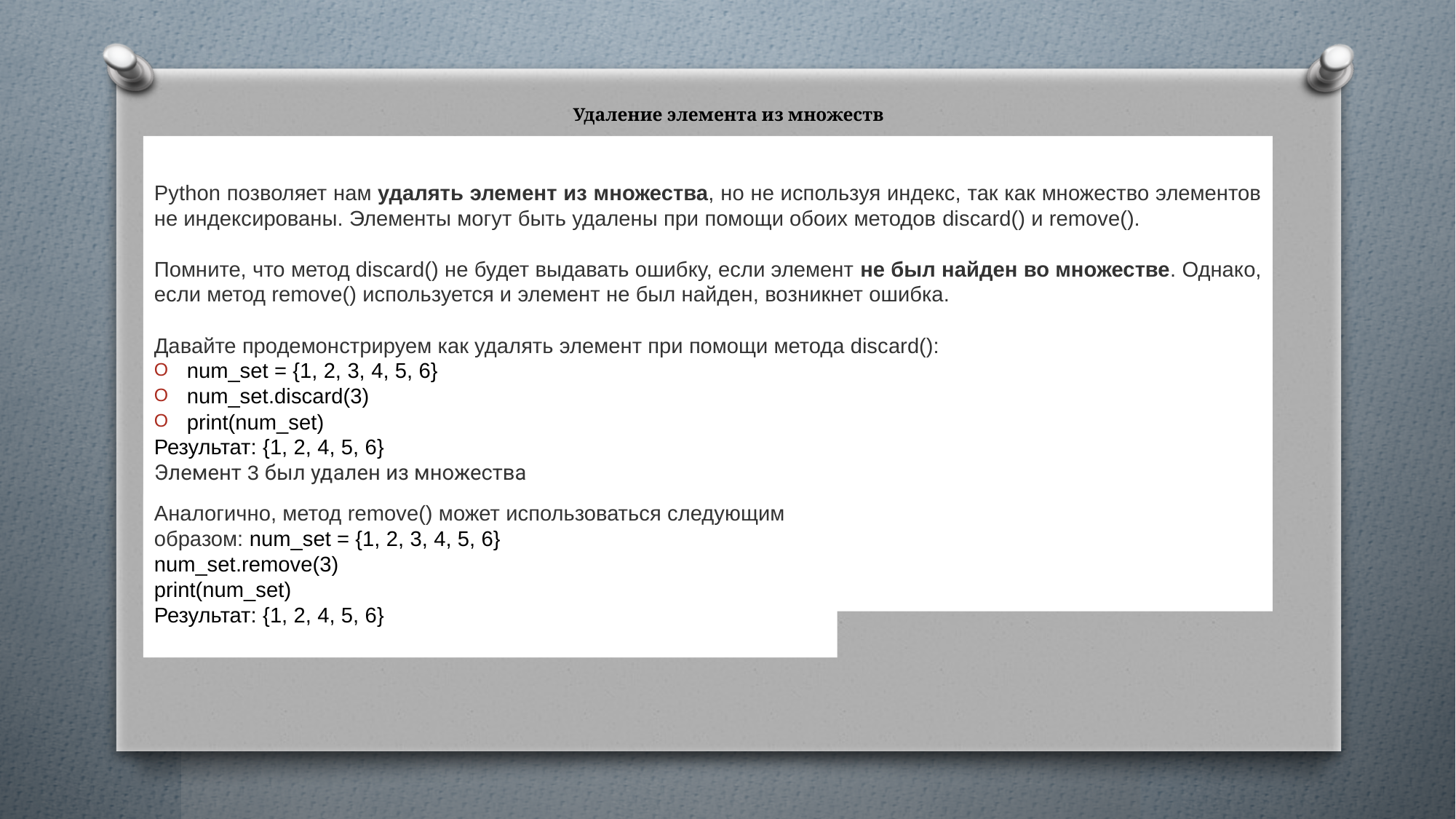

# Удаление элемента из множеств
Python позволяет нам удалять элемент из множества, но не используя индекс, так как множество элементов не индексированы. Элементы могут быть удалены при помощи обоих методов discard() и remove().

Помните, что метод discard() не будет выдавать ошибку, если элемент не был найден во множестве. Однако, если метод remove() используется и элемент не был найден, возникнет ошибка.

Давайте продемонстрируем как удалять элемент при помощи метода discard():
num_set = {1, 2, 3, 4, 5, 6}
num_set.discard(3)
print(num_set)
Результат: {1, 2, 4, 5, 6}
Элемент 3 был удален из множества

Аналогично, метод remove() может использоваться следующим образом: num_set = {1, 2, 3, 4, 5, 6}
num_set.remove(3)
print(num_set)
Результат: {1, 2, 4, 5, 6}